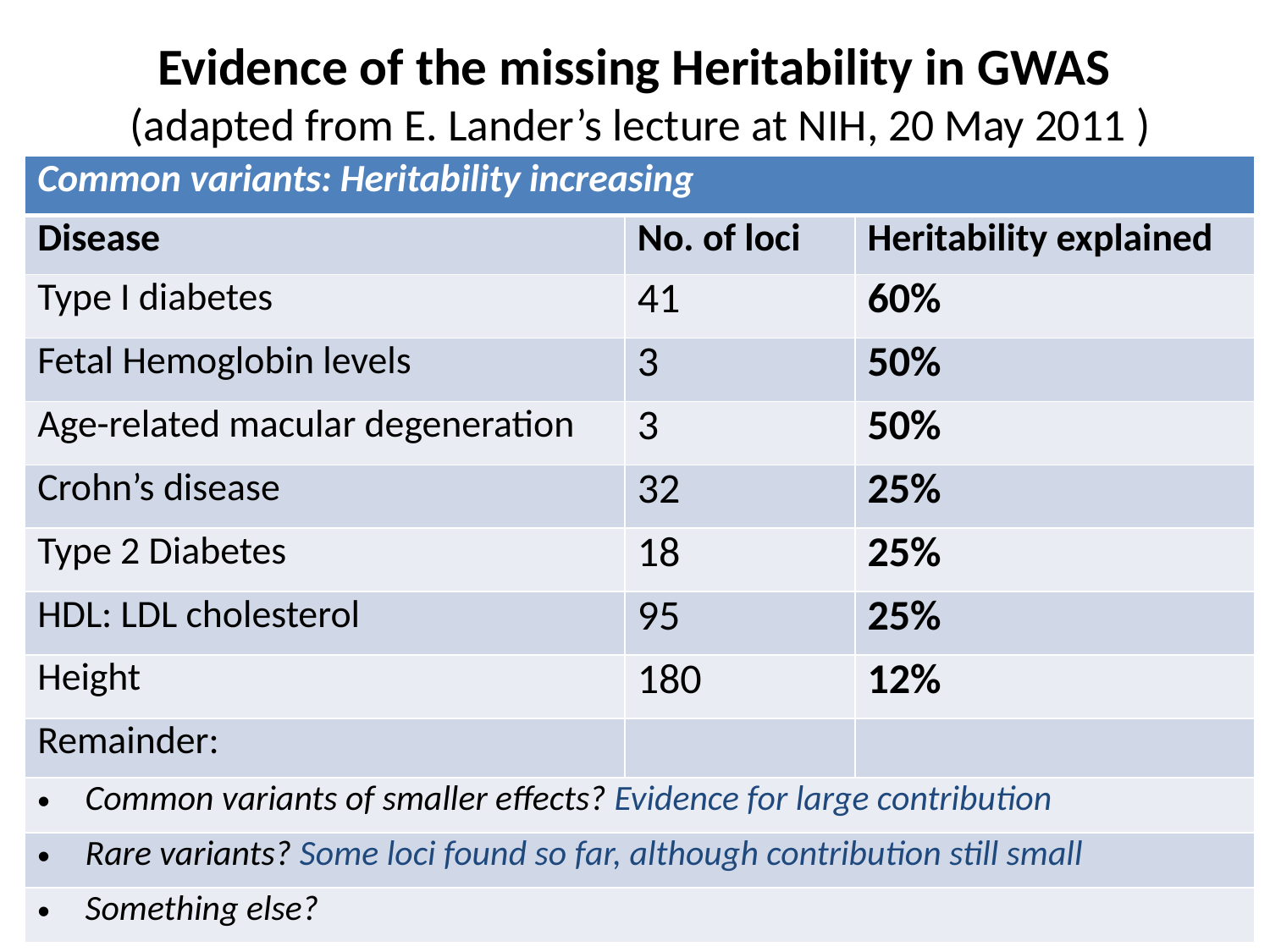

# Evidence of the missing Heritability in GWAS (adapted from E. Lander’s lecture at NIH, 20 May 2011 )
| Common variants: Heritability increasing |  |  |
| --- | --- | --- |
| Disease | No. of loci | Heritability explained |
| Type I diabetes | 41 | 60% |
| Fetal Hemoglobin levels | 3 | 50% |
| Age-related macular degeneration | 3 | 50% |
| Crohn’s disease | 32 | 25% |
| Type 2 Diabetes | 18 | 25% |
| HDL: LDL cholesterol | 95 | 25% |
| Height | 180 | 12% |
| Remainder: |  |  |
| Common variants of smaller effects? Evidence for large contribution |  |  |
| Rare variants? Some loci found so far, although contribution still small |  |  |
| Something else? |  |  |